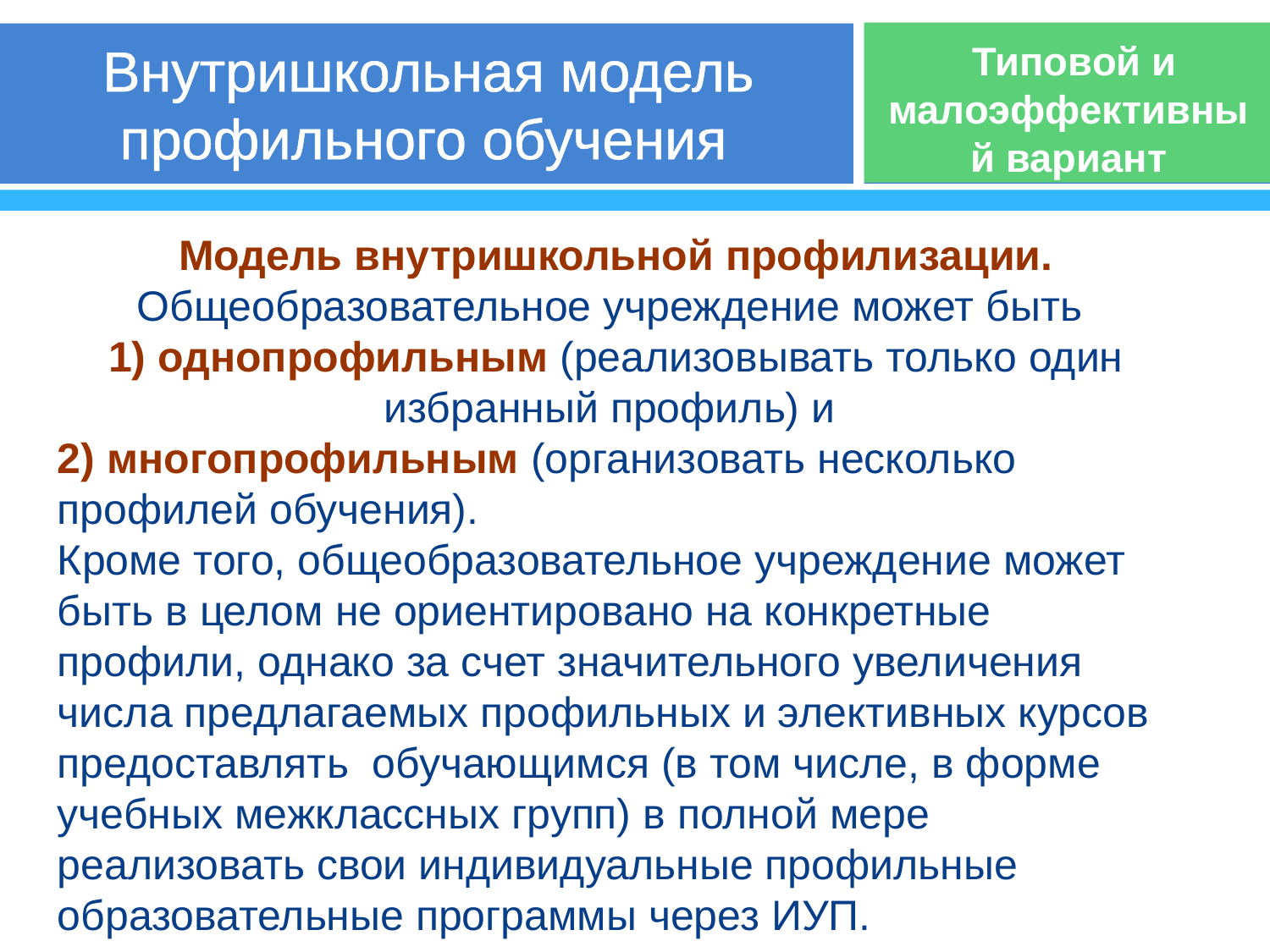

# Внутришкольная модель профильного обучения
 Типовой и малоэффективный вариант
Модель внутришкольной профилизации.
Общеобразовательное учреждение может быть
1) однопрофильным (реализовывать только один избранный профиль) и
2) многопрофильным (организовать несколько профилей обучения). 
Кроме того, общеобразовательное учреждение может быть в целом не ориентировано на конкретные профили, однако за счет значительного увеличения числа предлагаемых профильных и элективных курсов предоставлять  обучающимся (в том числе, в форме учебных межклассных групп) в полной мере реализовать свои индивидуальные профильные образовательные программы через ИУП.